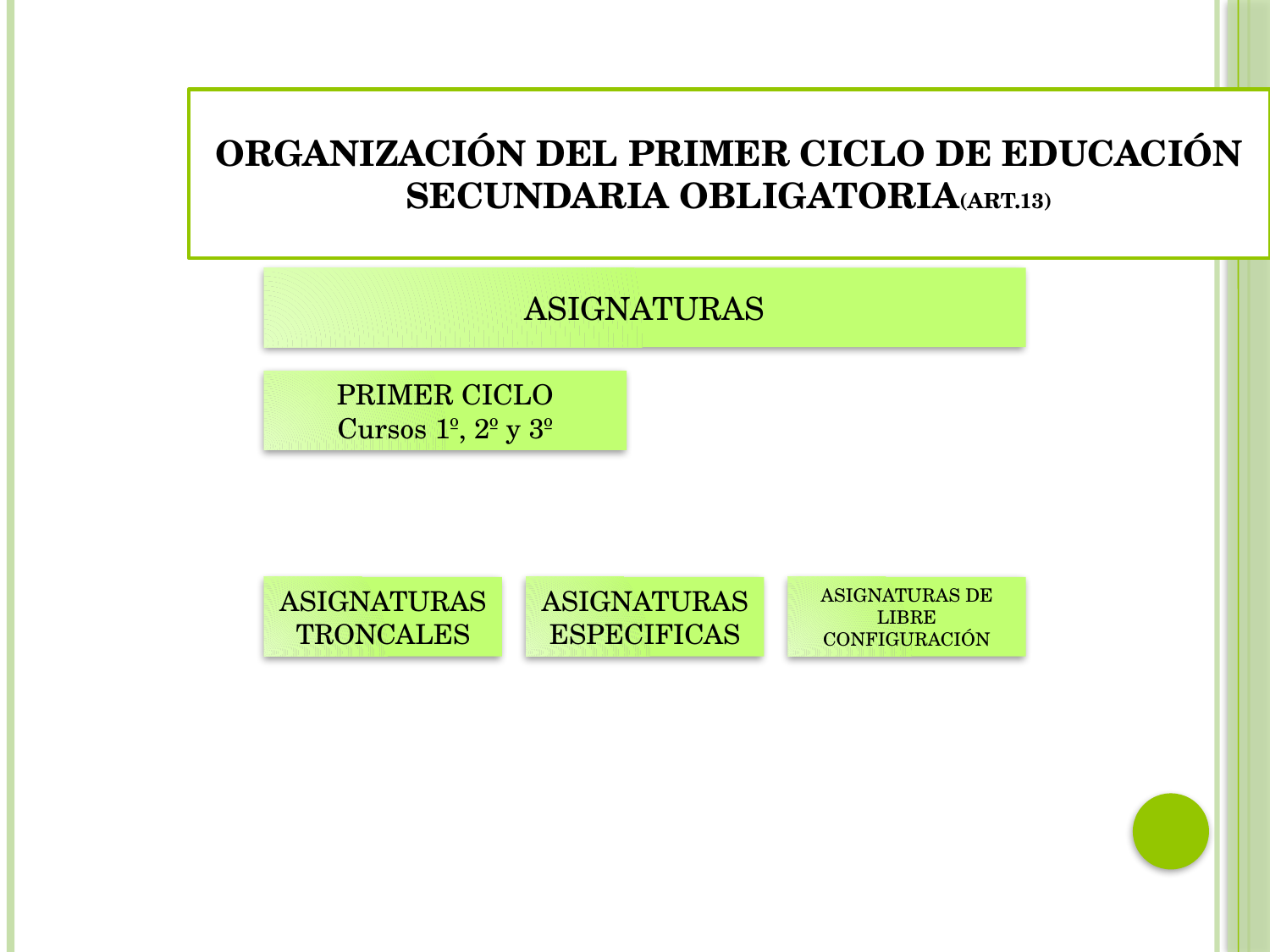

ORGANIZACIÓN DEL PRIMER CICLO DE EDUCACIÓN SECUNDARIA OBLIGATORIA(art.13)
ASIGNATURAS
PRIMER CICLO
Cursos 1º, 2º y 3º
ASIGNATURAS TRONCALES
ASIGNATURAS ESPECIFICAS
ASIGNATURAS DE LIBRE CONFIGURACIÓN